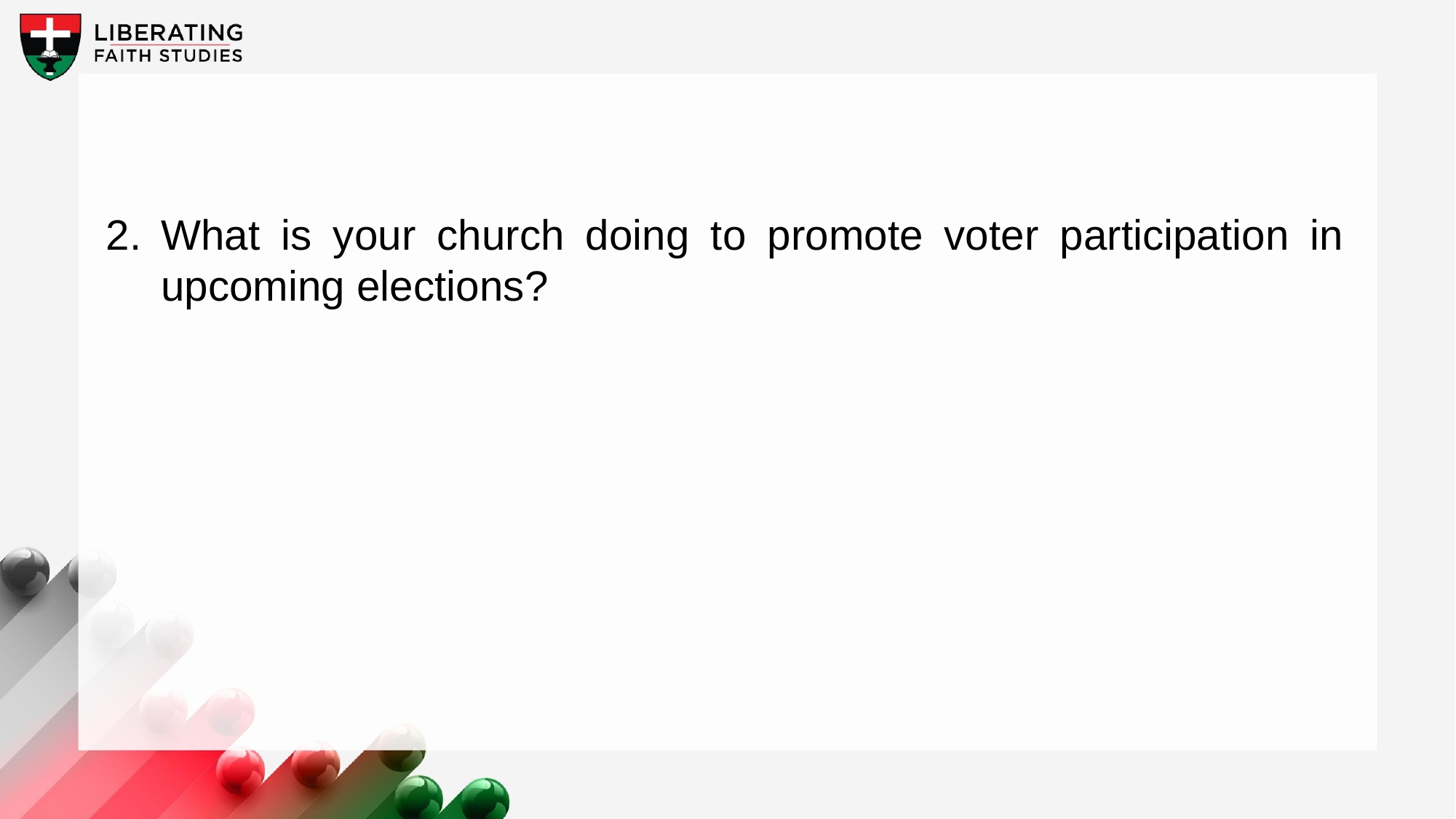

2.	What is your church doing to promote voter participation in upcoming elections?